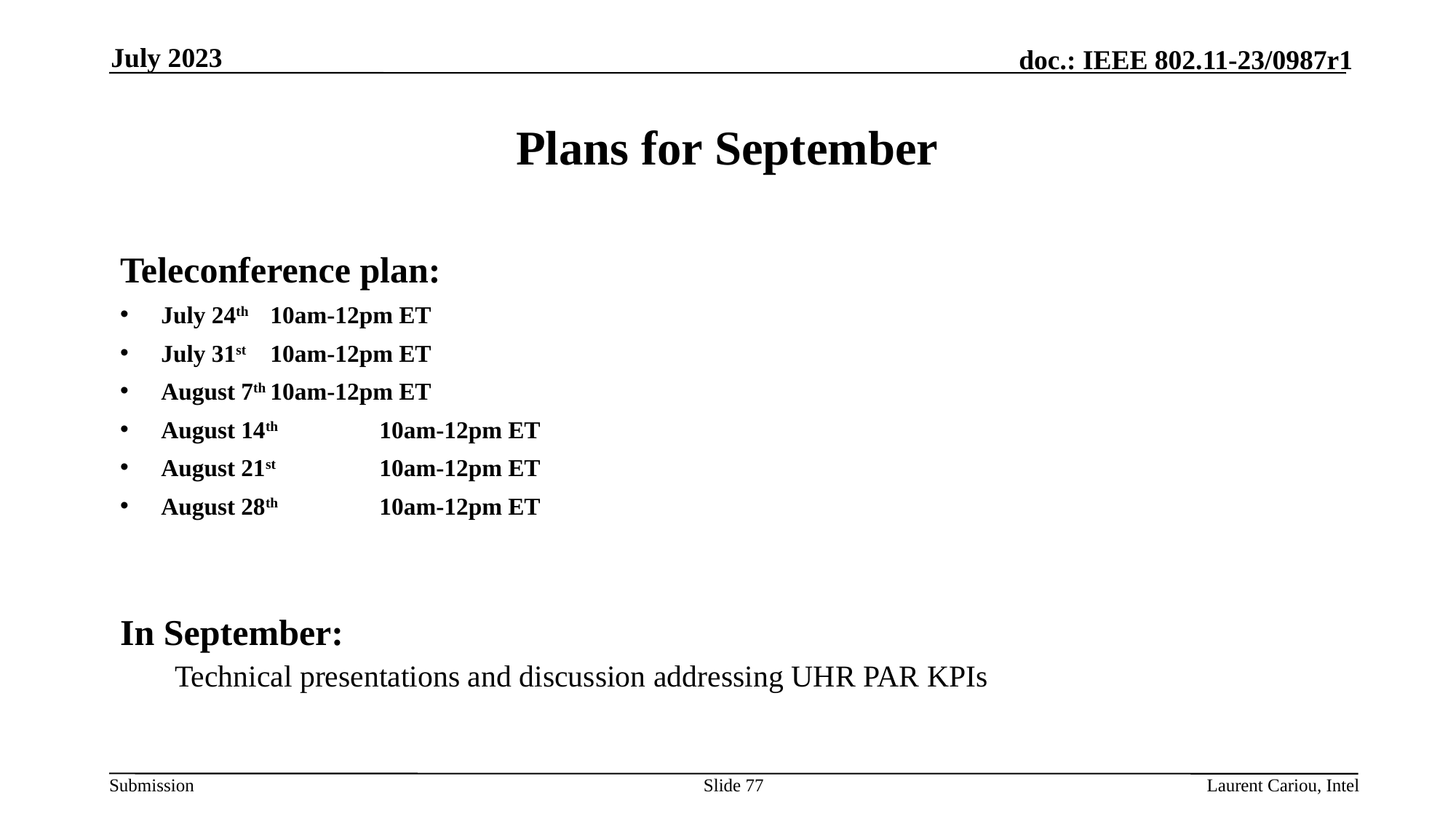

July 2023
# Plans for September
Teleconference plan:
July 24th	10am-12pm ET
July 31st 	10am-12pm ET
August 7th	10am-12pm ET
August 14th	10am-12pm ET
August 21st 	10am-12pm ET
August 28th	10am-12pm ET

In September:
Technical presentations and discussion addressing UHR PAR KPIs

Slide 77
Laurent Cariou, Intel